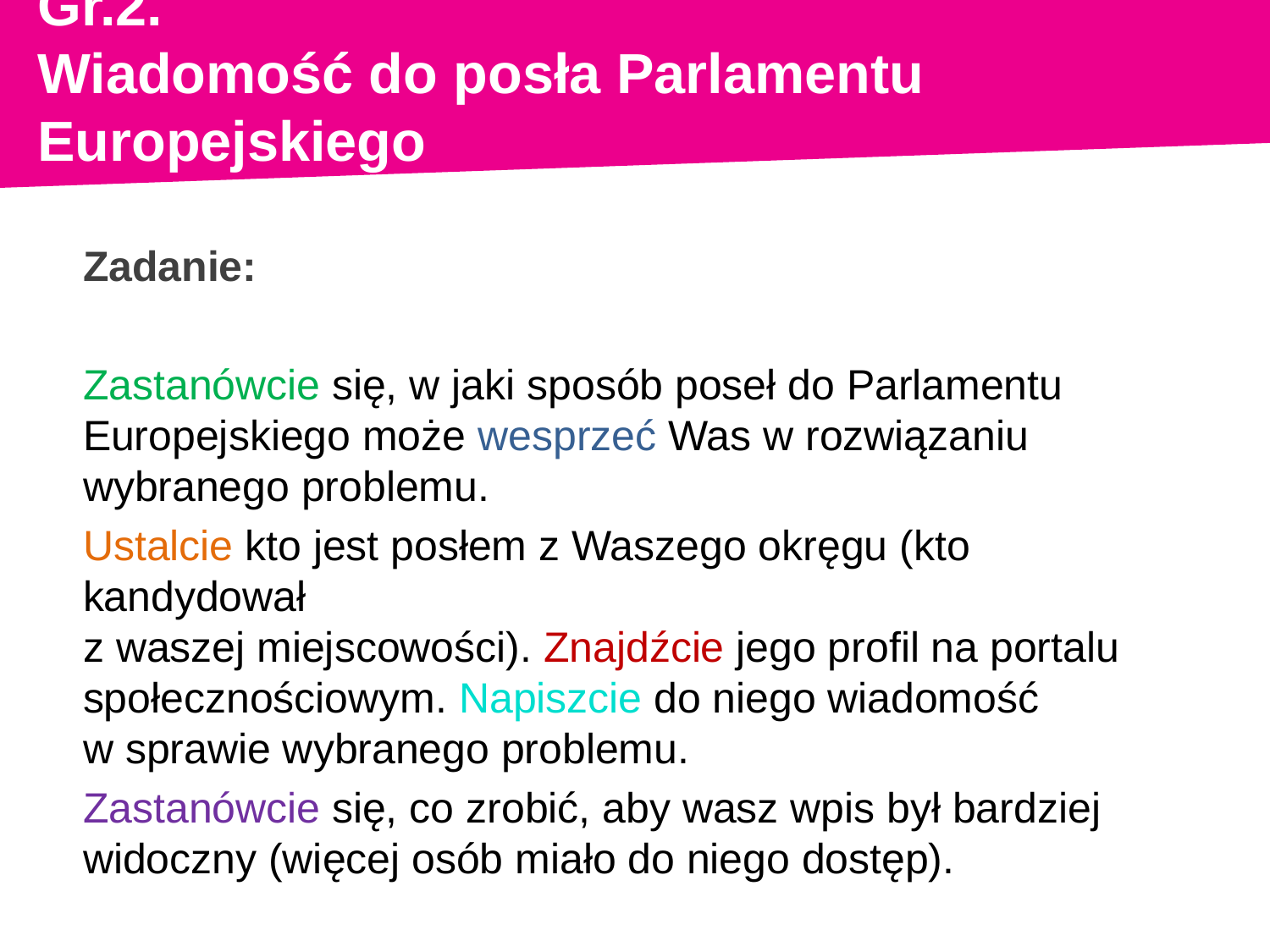

# Gr.2. Wiadomość do posła Parlamentu Europejskiego
Zadanie:

Zastanówcie się, w jaki sposób poseł do Parlamentu Europejskiego może wesprzeć Was w rozwiązaniu
wybranego problemu.
Ustalcie kto jest posłem z Waszego okręgu (kto kandydował
z waszej miejscowości). Znajdźcie jego profil na portalu społecznościowym. Napiszcie do niego wiadomość
w sprawie wybranego problemu.
Zastanówcie się, co zrobić, aby wasz wpis był bardziej
widoczny (więcej osób miało do niego dostęp).